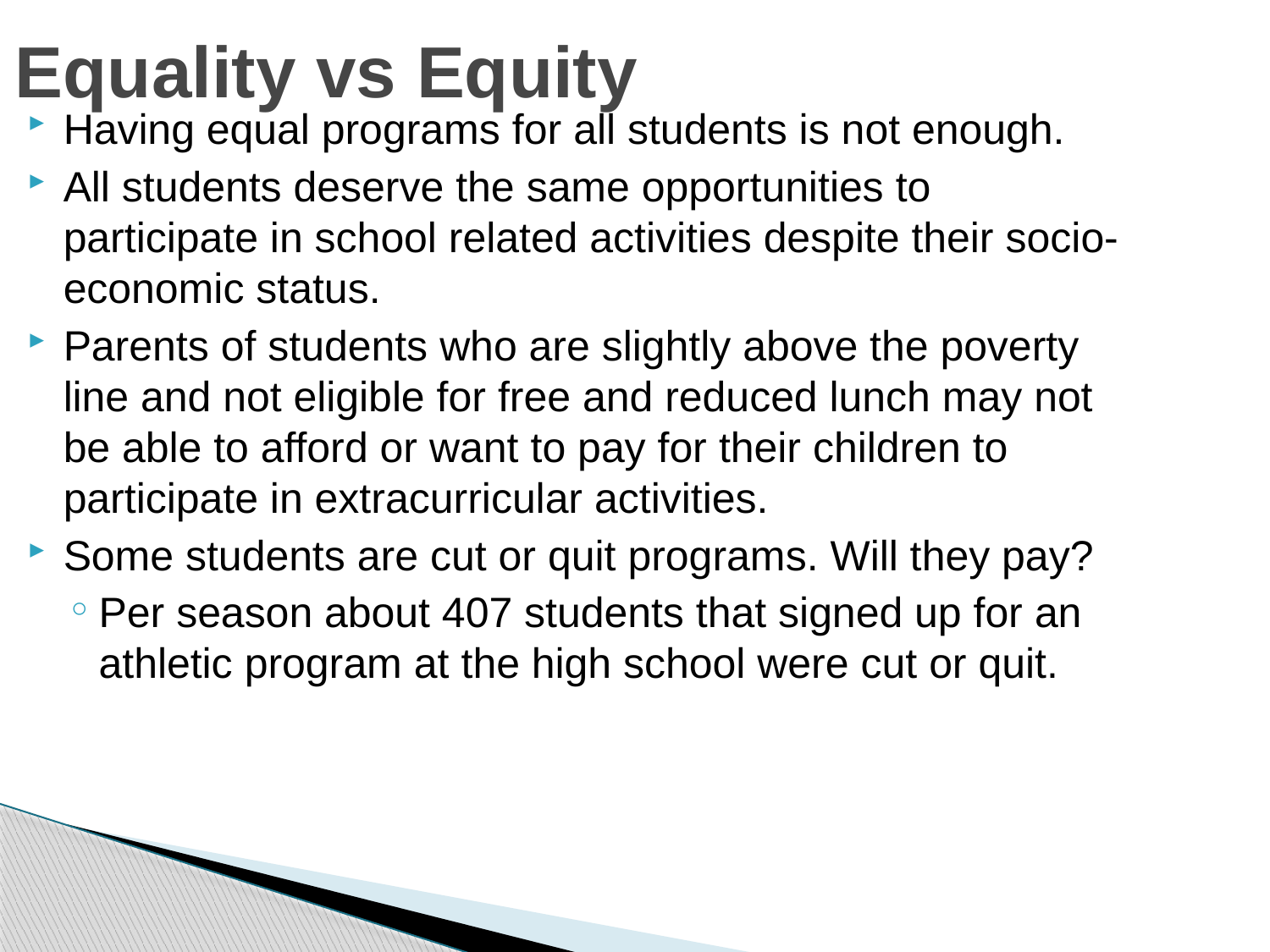

# Equality vs Equity
Having equal programs for all students is not enough.
All students deserve the same opportunities to participate in school related activities despite their socio-economic status.
Parents of students who are slightly above the poverty line and not eligible for free and reduced lunch may not be able to afford or want to pay for their children to participate in extracurricular activities.
Some students are cut or quit programs. Will they pay?
Per season about 407 students that signed up for an athletic program at the high school were cut or quit.